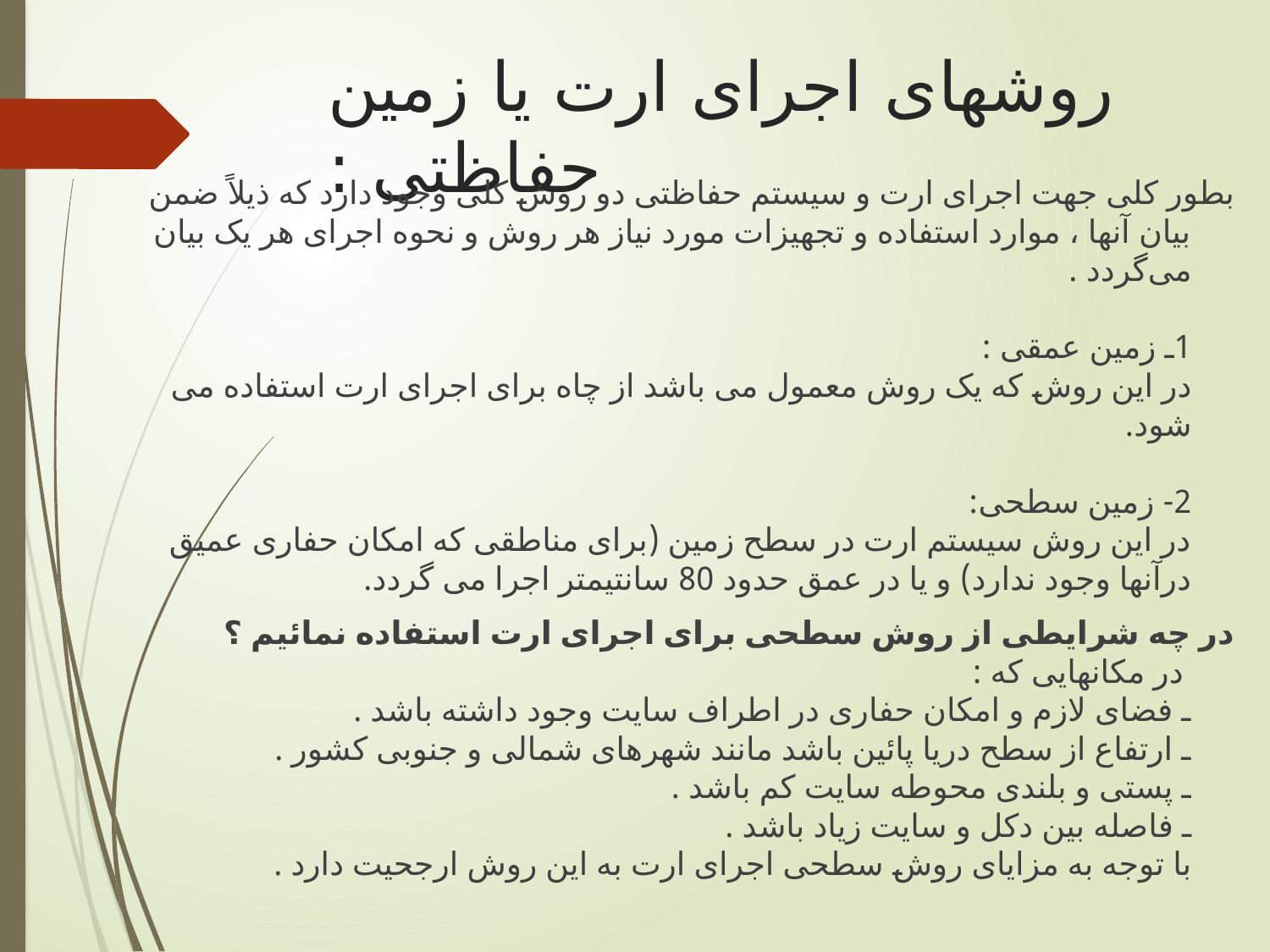

# روشهای اجرای ارت یا زمین حفاظتی :
بطور کلی جهت اجرای ارت و سیستم حفاظتی دو روش کلی وجود دارد که ذیلاً ضمن بیان آنها ، موارد استفاده و تجهیزات مورد نیاز هر روش و نحوه اجرای هر یک بیان می‌گردد .
1ـ زمین عمقی :
در این روش که یک روش معمول می باشد از چاه برای اجرای ارت استفاده می شود.
2- زمین سطحی:
در این روش سیستم ارت در سطح زمین (برای مناطقی که امکان حفاری عمیق درآنها وجود ندارد) و یا در عمق حدود 80 سانتیمتر اجرا می گردد.
در چه شرایطی از روش سطحی برای اجرای ارت استفاده نمائیم ؟
 در مکانهایی که :
ـ فضای لازم و امکان حفاری در اطراف سایت وجود داشته باشد .
ـ ارتفاع از سطح دریا پائین باشد مانند شهرهای شمالی و جنوبی کشور .
ـ پستی و بلندی محوطه سایت کم باشد .
ـ فاصله بین دکل و سایت زیاد باشد .
با توجه به مزایای روش سطحی اجرای ارت به این روش ارجحیت دارد .